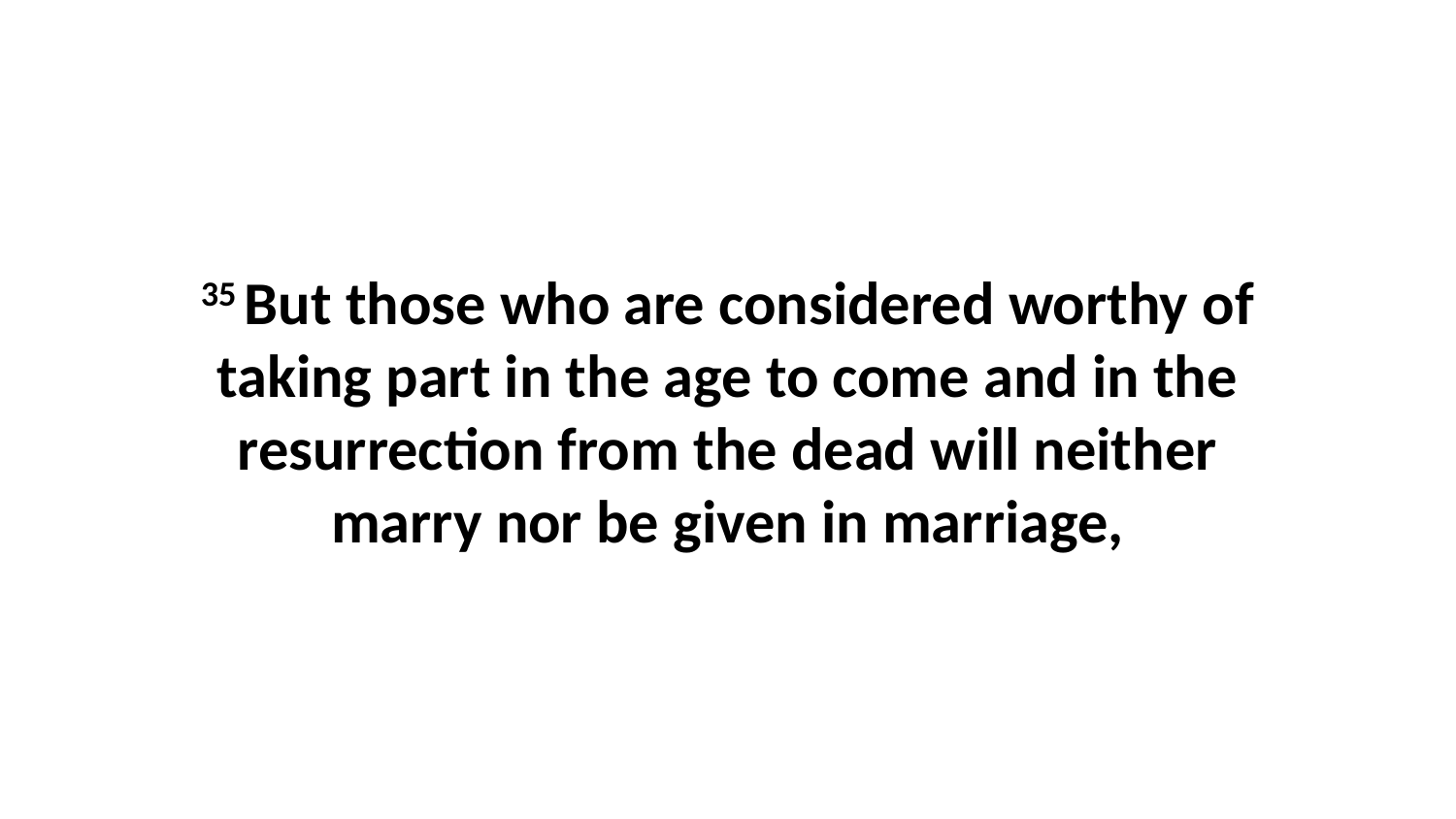

35 But those who are considered worthy of taking part in the age to come and in the resurrection from the dead will neither marry nor be given in marriage,